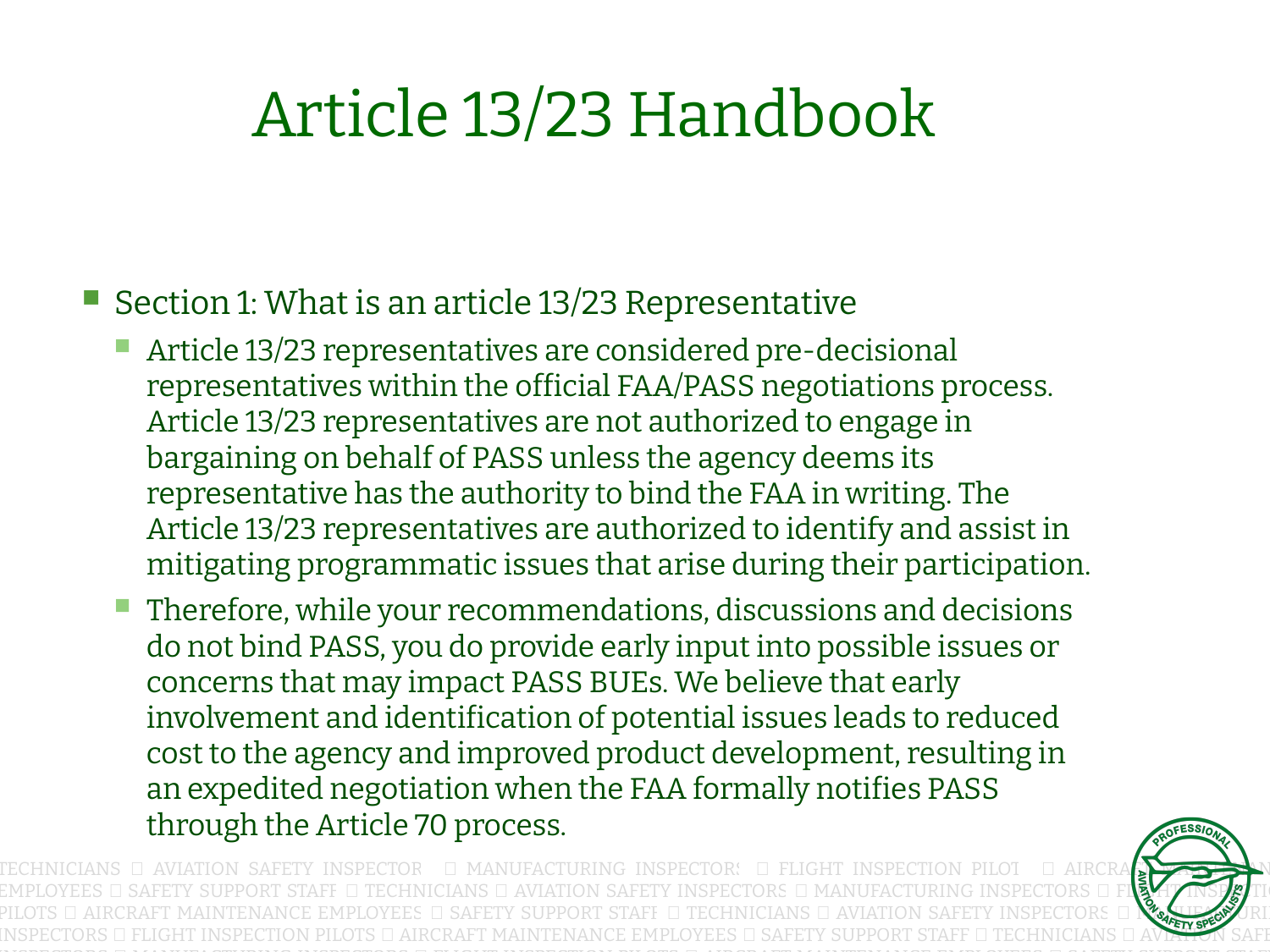

# Article 13/23 Handbook
Section 1: What is an article 13/23 Representative
Article 13/23 representatives are considered pre-decisional representatives within the official FAA/PASS negotiations process. Article 13/23 representatives are not authorized to engage in bargaining on behalf of PASS unless the agency deems its representative has the authority to bind the FAA in writing. The Article 13/23 representatives are authorized to identify and assist in mitigating programmatic issues that arise during their participation.
Therefore, while your recommendations, discussions and decisions do not bind PASS, you do provide early input into possible issues or concerns that may impact PASS BUEs. We believe that early involvement and identification of potential issues leads to reduced cost to the agency and improved product development, resulting in an expedited negotiation when the FAA formally notifies PASS through the Article 70 process.